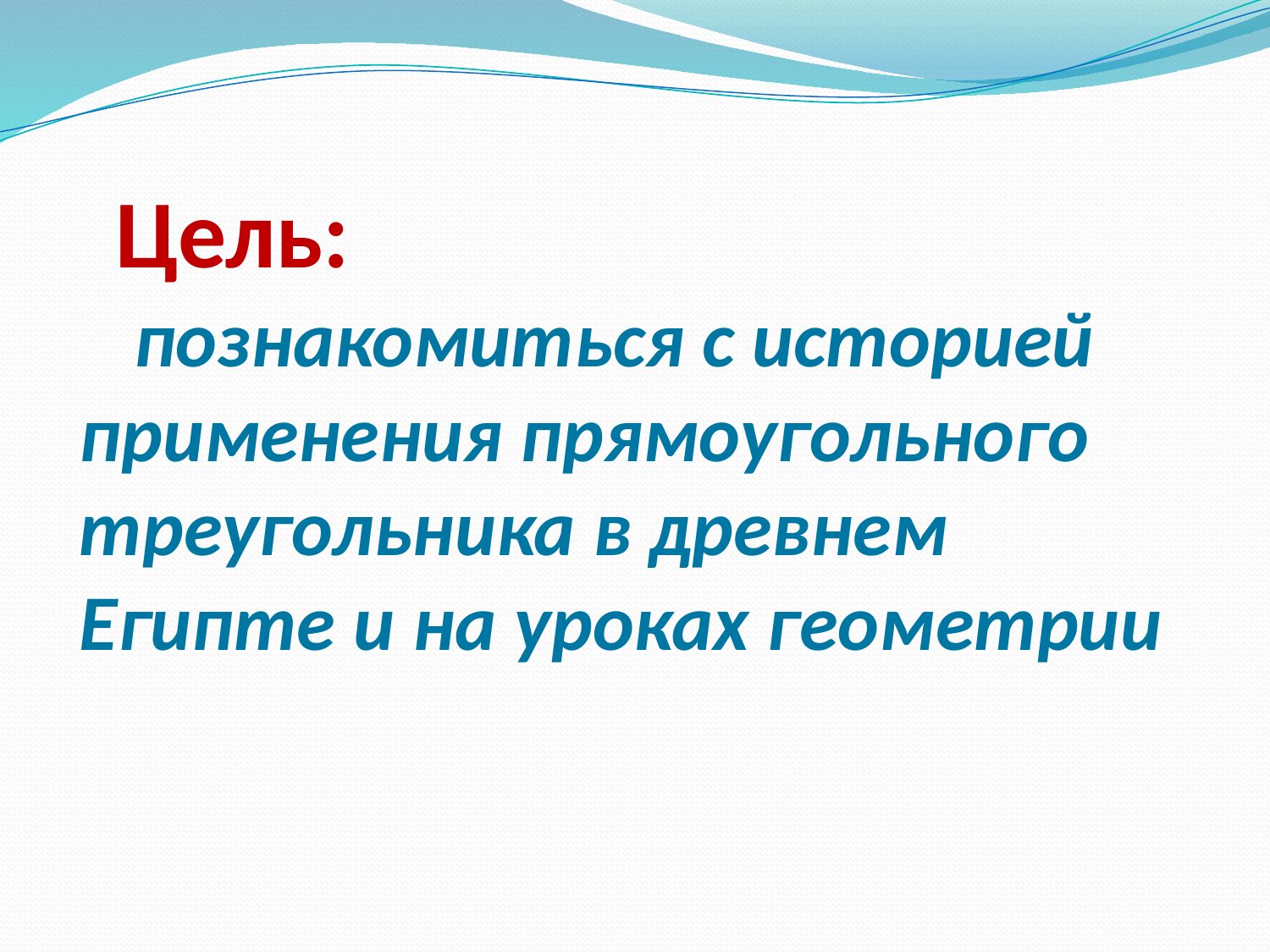

# Цель: познакомиться с историей применения прямоугольного треугольника в древнем Египте и на уроках геометрии